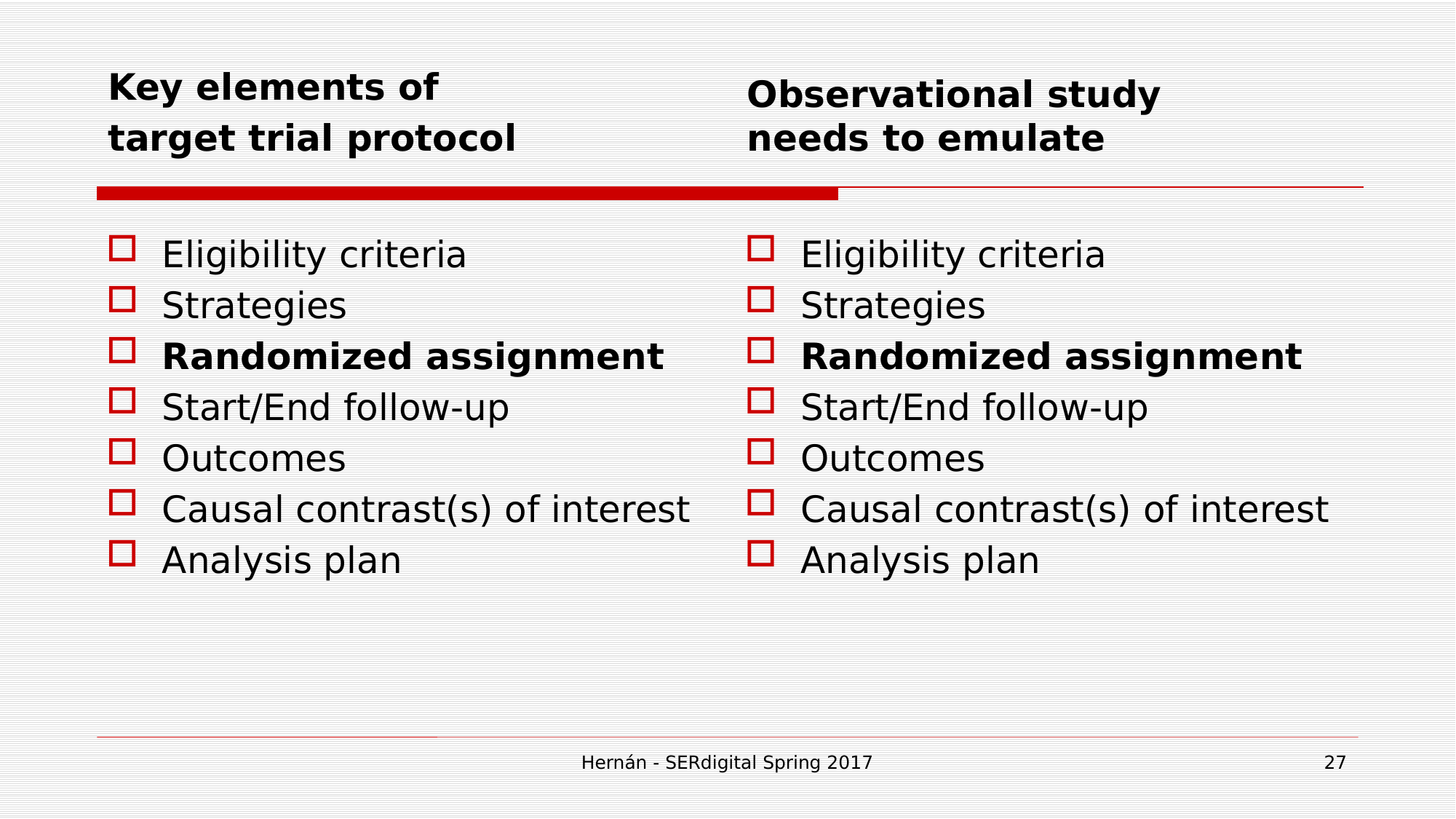

Observational study needs to emulate
Key elements of
target trial protocol
Eligibility criteria
Strategies
Randomized assignment
Start/End follow-up
Outcomes
Causal contrast(s) of interest
Analysis plan
Eligibility criteria
Strategies
Randomized assignment
Start/End follow-up
Outcomes
Causal contrast(s) of interest
Analysis plan
Hernán - SERdigital Spring 2017
27